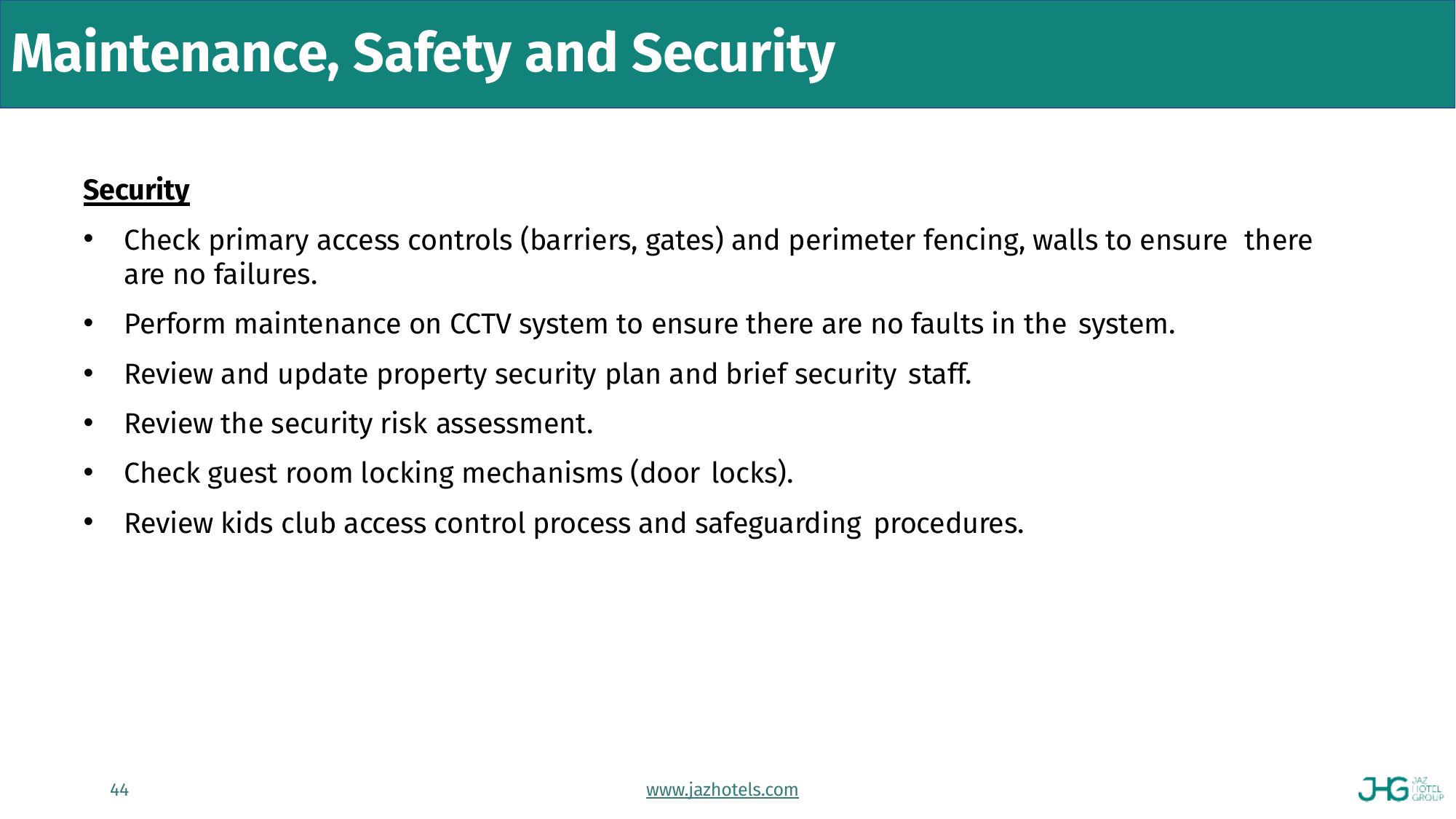

# Maintenance, Safety and Security
Security
Check primary access controls (barriers, gates) and perimeter fencing, walls to ensure  there
are no failures.
Perform maintenance on CCTV system to ensure there are no faults in the system.
Review and update property security plan and brief security staff.
Review the security risk assessment.
Check guest room locking mechanisms (door locks).
Review kids club access control process and safeguarding procedures.
44
www.jazhotels.com